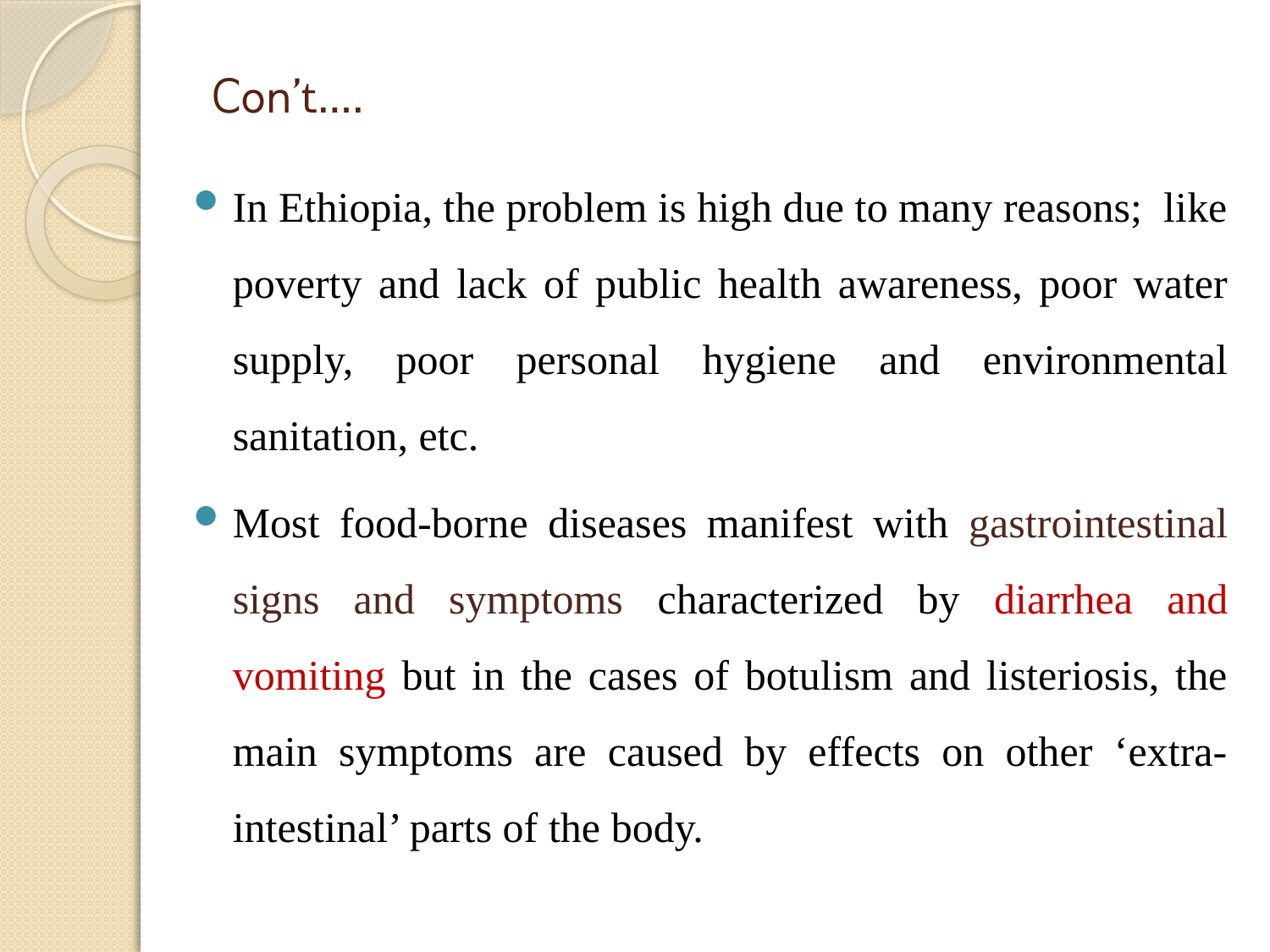

# Con’t….
In Ethiopia, the problem is high due to many reasons;  like poverty and lack of public health awareness, poor water supply, poor personal hygiene and environmental sanitation, etc.
Most food-borne diseases manifest with gastrointestinal signs and symptoms characterized by diarrhea and vomiting but in the cases of botulism and listeriosis, the main symptoms are caused by effects on other ‘extra-intestinal’ parts of the body.